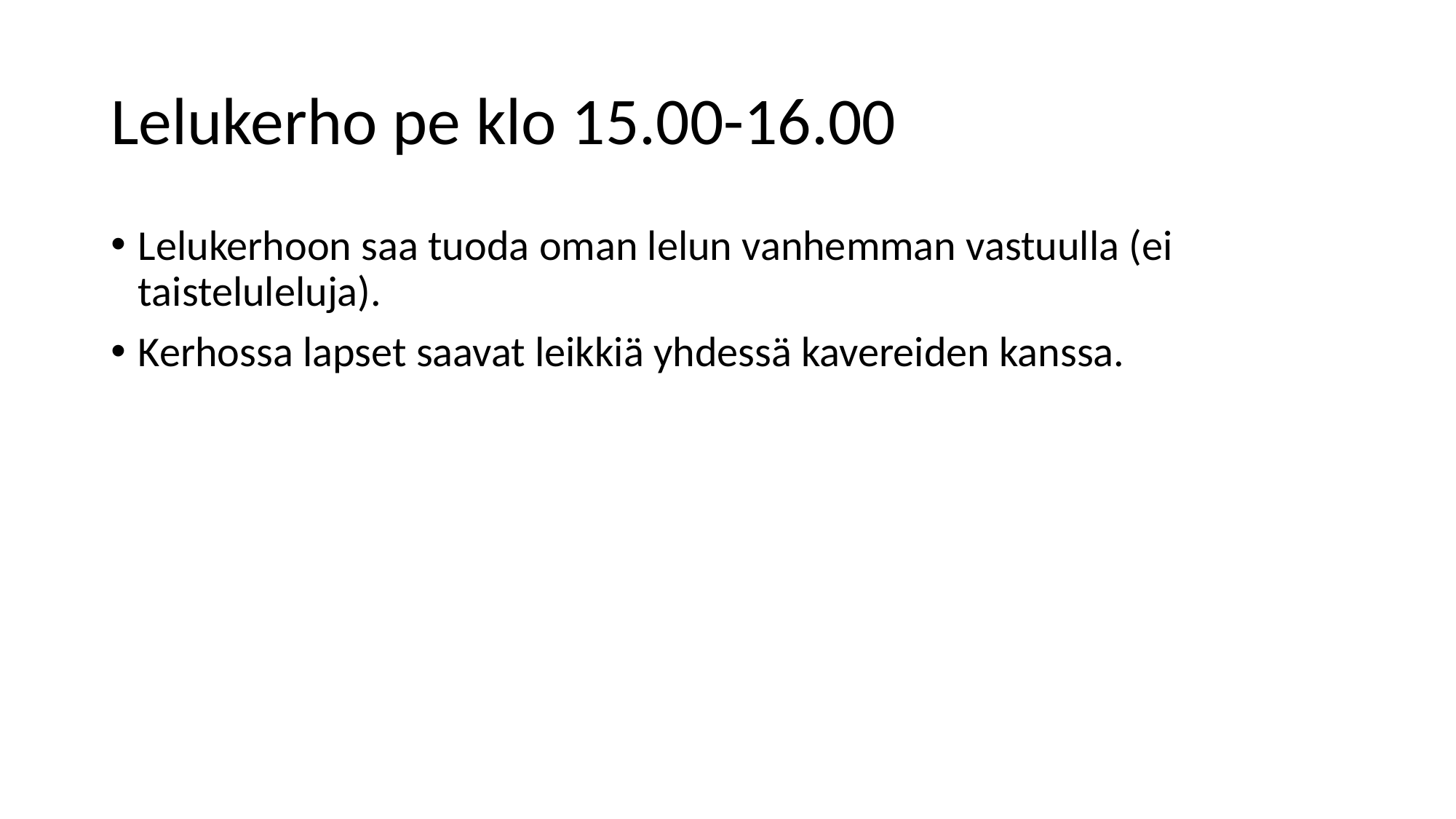

# Lelukerho pe klo 15.00-16.00
Lelukerhoon saa tuoda oman lelun vanhemman vastuulla (ei taisteluleluja).
Kerhossa lapset saavat leikkiä yhdessä kavereiden kanssa.